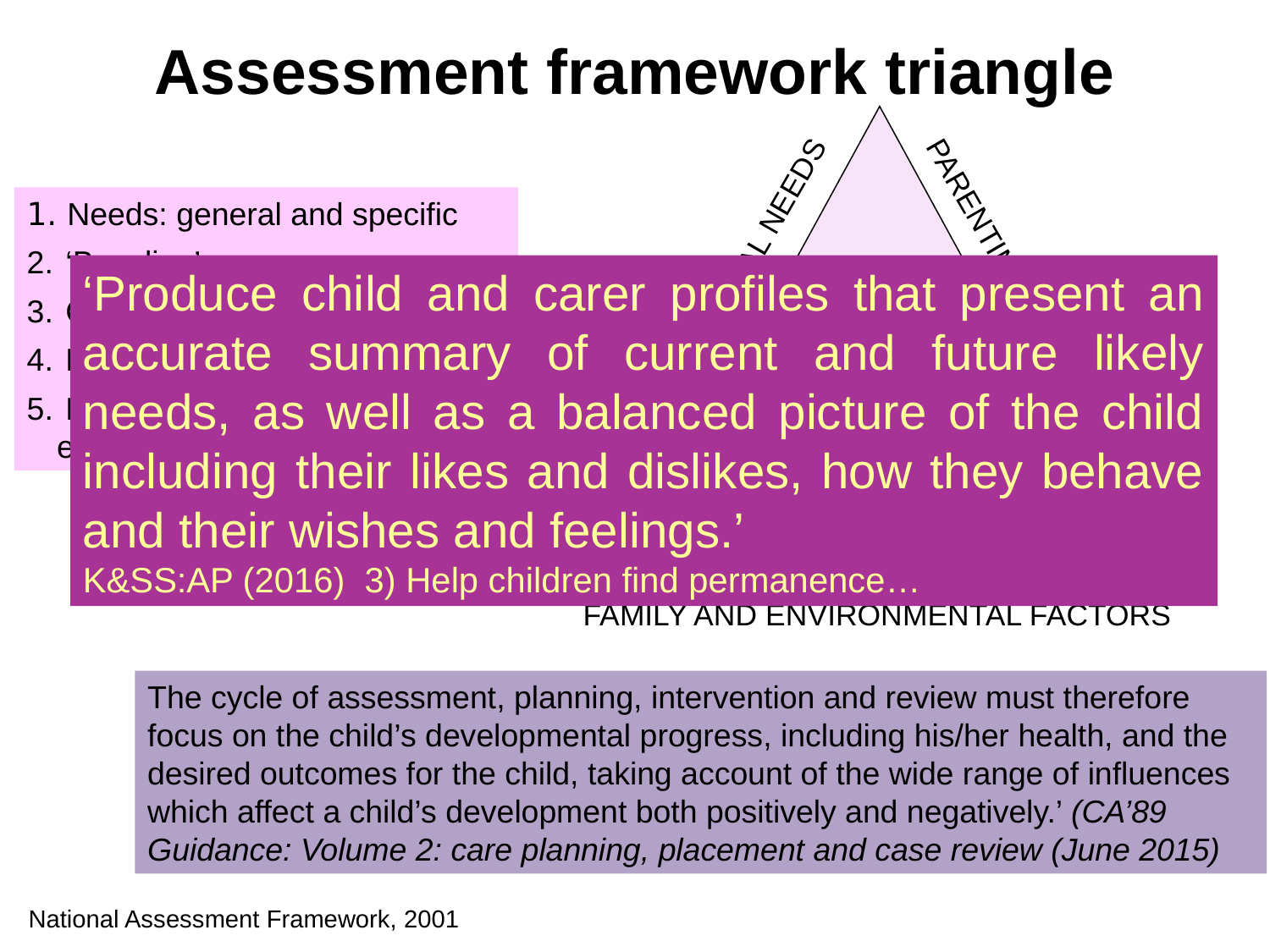

Assessment framework triangle

 Needs: general and specific
 ‘Baseline’
 Care ‘requirements’
 Focus for intervention
 Focus for measuring effectiveness of involvement
‘Produce child and carer profiles that present an accurate summary of current and future likely needs, as well as a balanced picture of the child including their likes and dislikes, how they behave and their wishes and feelings.’
K&SS:AP (2016)  3) Help children find permanence…
PARENTING CAPACITY
CHILD
Safeguarding and promoting welfare
CHILD’S DEVELOPMENTAL NEEDS
FAMILY AND ENVIRONMENTAL FACTORS
The cycle of assessment, planning, intervention and review must therefore focus on the child’s developmental progress, including his/her health, and the desired outcomes for the child, taking account of the wide range of influences which affect a child’s development both positively and negatively.’ (CA’89 Guidance: Volume 2: care planning, placement and case review (June 2015)

National Assessment Framework, 2001